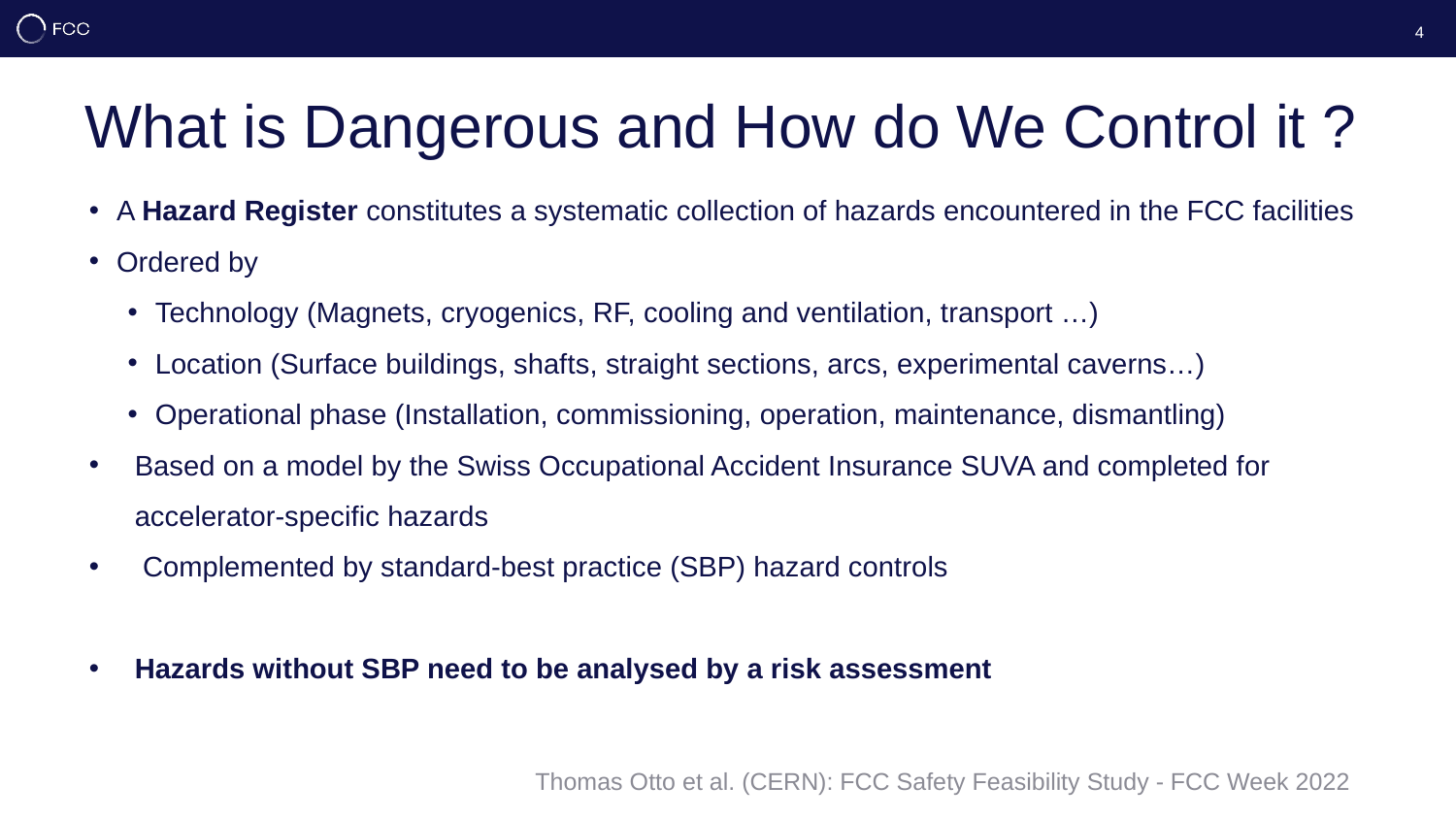

4
# What is Dangerous and How do We Control it ?
A Hazard Register constitutes a systematic collection of hazards encountered in the FCC facilities
Ordered by
Technology (Magnets, cryogenics, RF, cooling and ventilation, transport …)
Location (Surface buildings, shafts, straight sections, arcs, experimental caverns…)
Operational phase (Installation, commissioning, operation, maintenance, dismantling)
Based on a model by the Swiss Occupational Accident Insurance SUVA and completed for accelerator-specific hazards
 Complemented by standard-best practice (SBP) hazard controls

Hazards without SBP need to be analysed by a risk assessment

Thomas Otto et al. (CERN): FCC Safety Feasibility Study - FCC Week 2022